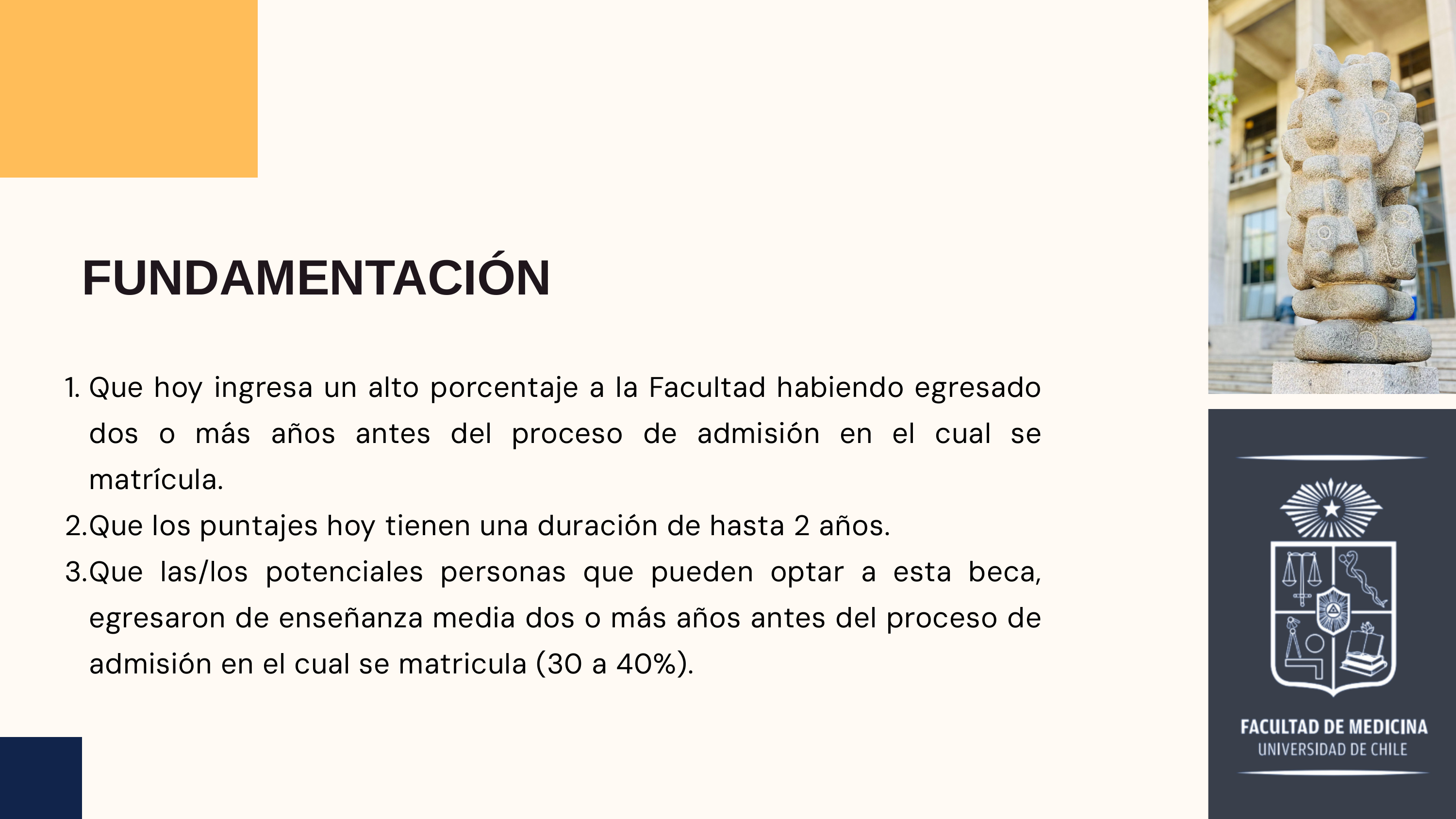

FUNDAMENTACIÓN
Que hoy ingresa un alto porcentaje a la Facultad habiendo egresado dos o más años antes del proceso de admisión en el cual se matrícula.
Que los puntajes hoy tienen una duración de hasta 2 años.
Que las/los potenciales personas que pueden optar a esta beca, egresaron de enseñanza media dos o más años antes del proceso de admisión en el cual se matricula (30 a 40%).